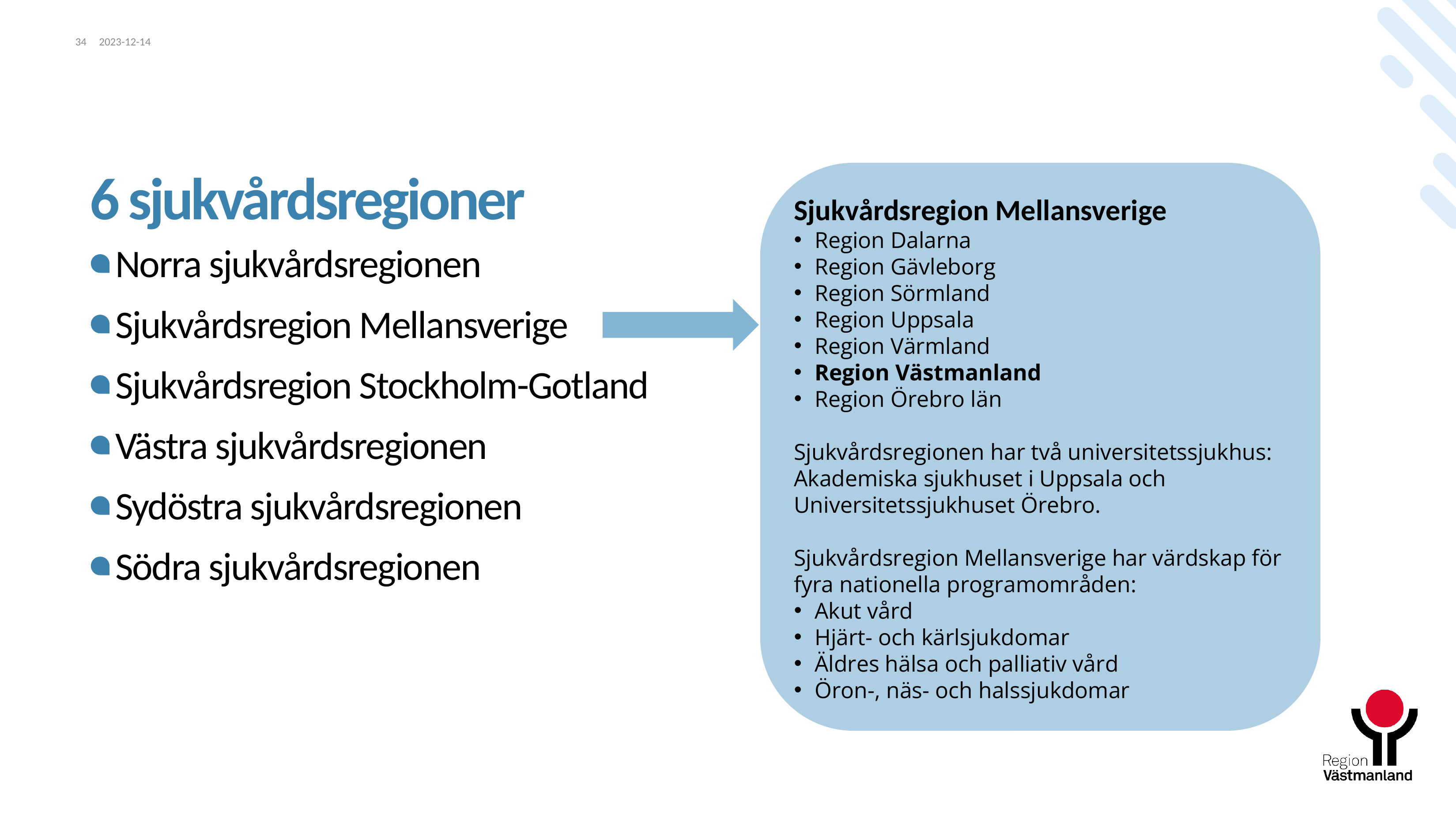

34
2023-12-14
# 6 sjukvårdsregioner
Sjukvårdsregion Mellansverige
Region Dalarna
Region Gävleborg
Region Sörmland
Region Uppsala
Region Värmland
Region Västmanland
Region Örebro län

Sjukvårdsregionen har två universitetssjukhus:
Akademiska sjukhuset i Uppsala och Universitetssjukhuset Örebro.

Sjukvårdsregion Mellansverige har värdskap för fyra nationella programområden:
Akut vård
Hjärt- och kärlsjukdomar
Äldres hälsa och palliativ vård
Öron-, näs- och halssjukdomar
Norra sjukvårdsregionen
Sjukvårdsregion Mellansverige
Sjukvårdsregion Stockholm-Gotland
Västra sjukvårdsregionen
Sydöstra sjukvårdsregionen
Södra sjukvårdsregionen